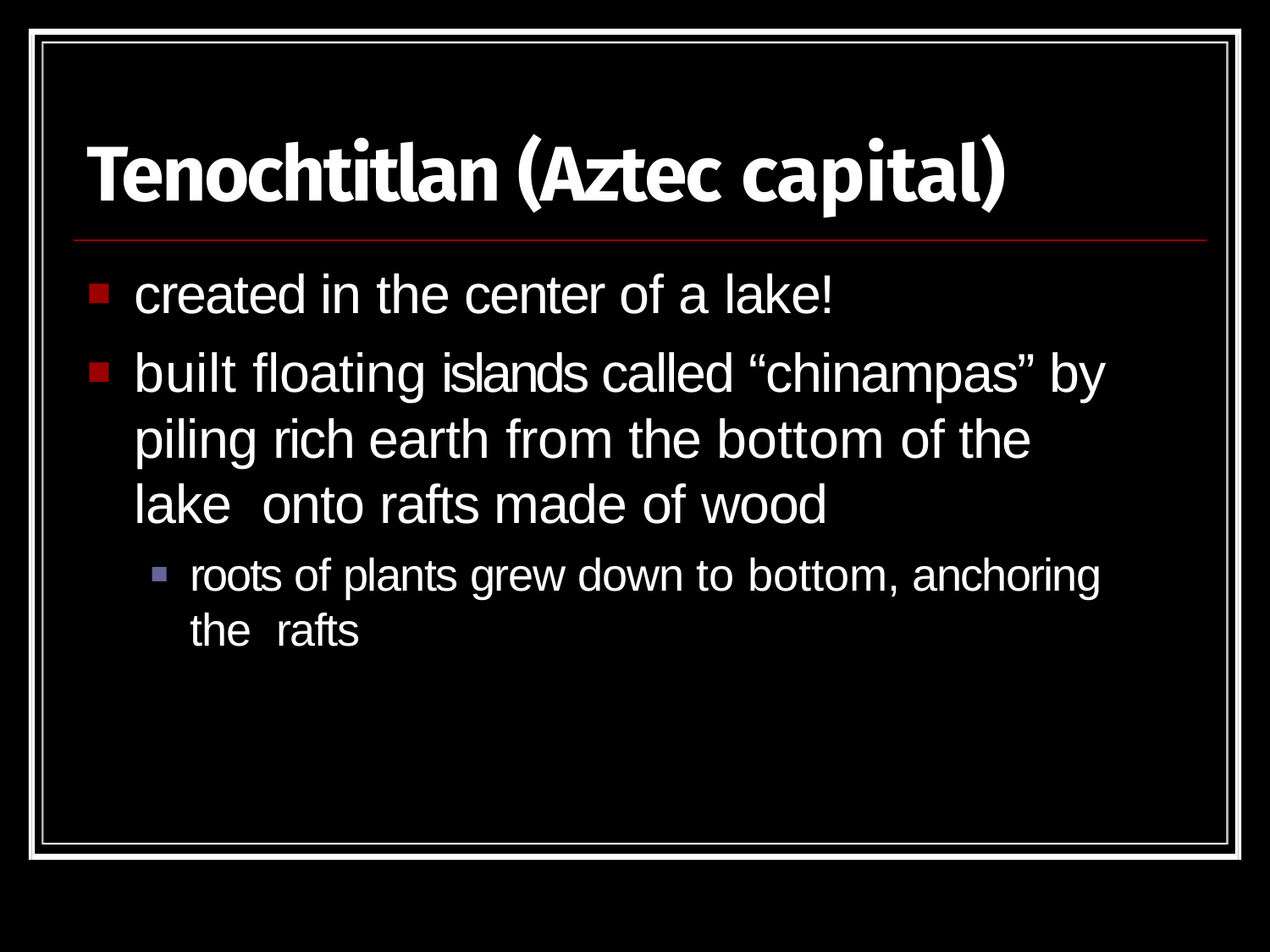

# Tenochtitlan (Aztec capital)

created in the center of a lake!
built floating islands called “chinampas” by  piling rich earth from the bottom of the lake  onto rafts made of wood
roots of plants grew down to bottom, anchoring the  rafts